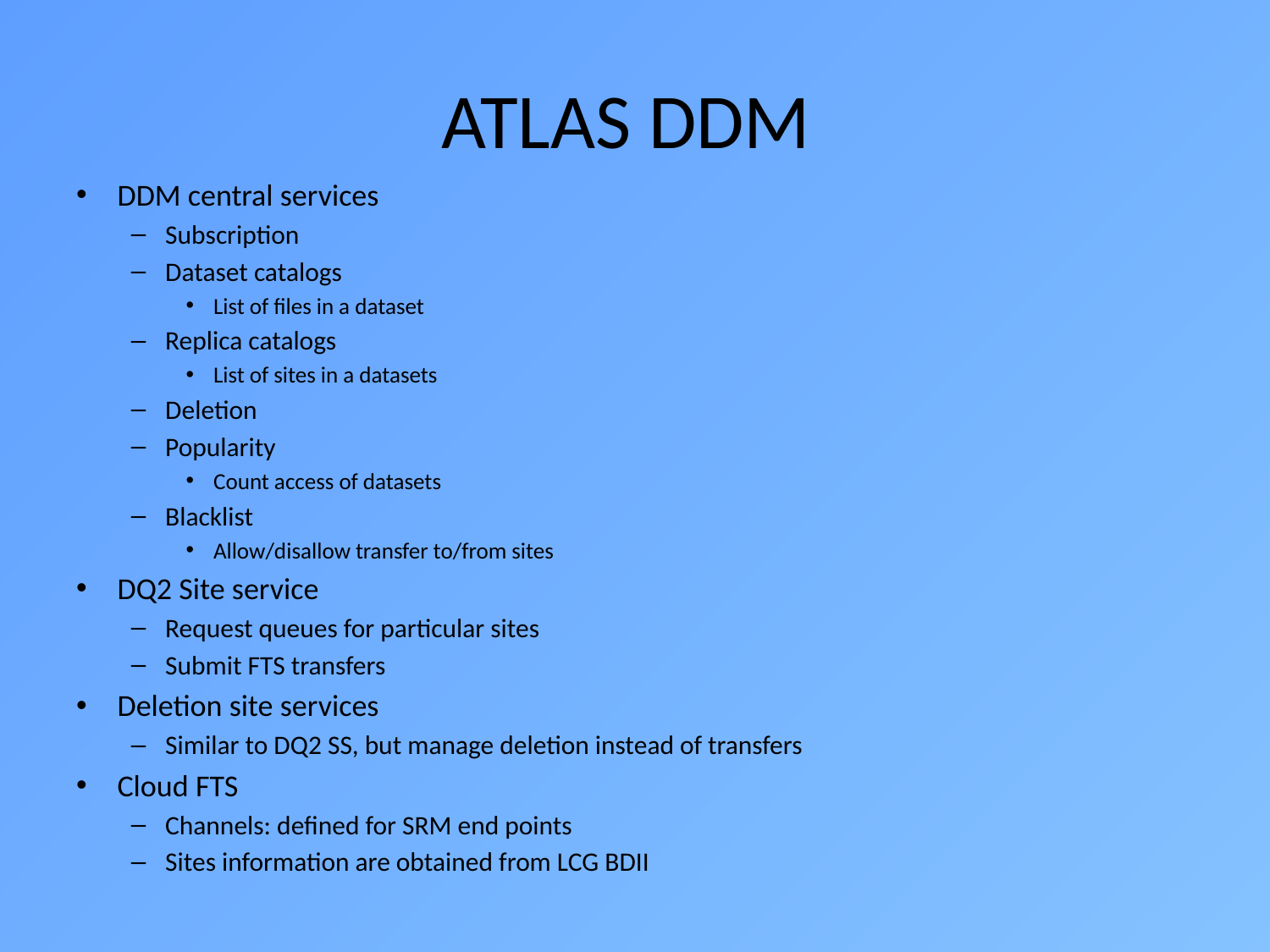

# ATLAS DDM
DDM central services
Subscription
Dataset catalogs
List of files in a dataset
Replica catalogs
List of sites in a datasets
Deletion
Popularity
Count access of datasets
Blacklist
Allow/disallow transfer to/from sites
DQ2 Site service
Request queues for particular sites
Submit FTS transfers
Deletion site services
Similar to DQ2 SS, but manage deletion instead of transfers
Cloud FTS
Channels: defined for SRM end points
Sites information are obtained from LCG BDII